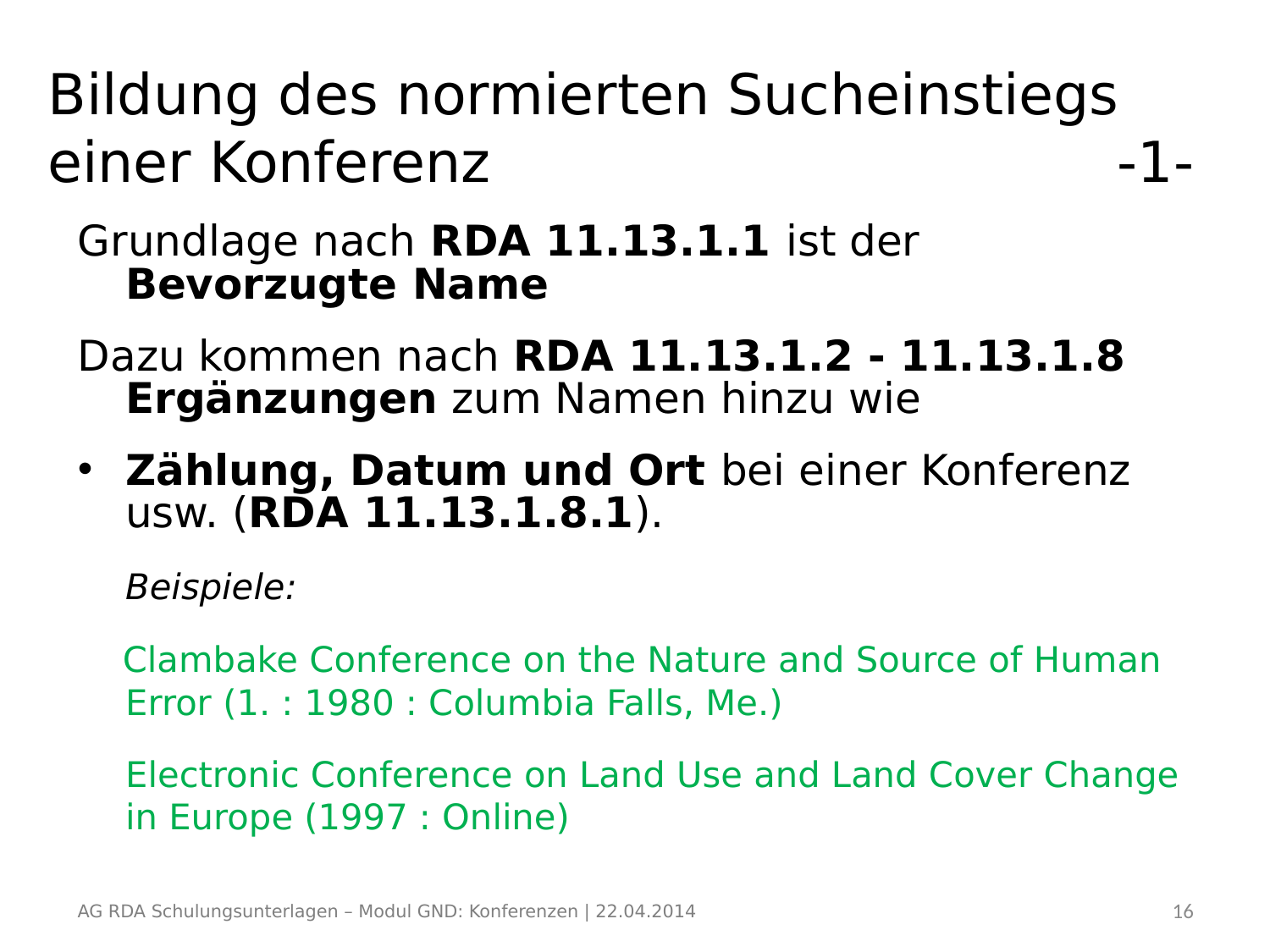

# Bildung des normierten Sucheinstiegs einer Konferenz 					   -1-
Grundlage nach RDA 11.13.1.1 ist der Bevorzugte Name
Dazu kommen nach RDA 11.13.1.2 - 11.13.1.8   Ergänzungen zum Namen hinzu wie
Zählung, Datum und Ort bei einer Konferenz usw. (RDA 11.13.1.8.1).
	Beispiele:
    Clambake Conference on the Nature and Source of Human Error (1. : 1980 : Columbia Falls, Me.)
	Electronic Conference on Land Use and Land Cover Change in Europe (1997 : Online)

AG RDA Schulungsunterlagen – Modul GND: Konferenzen | 22.04.2014
16